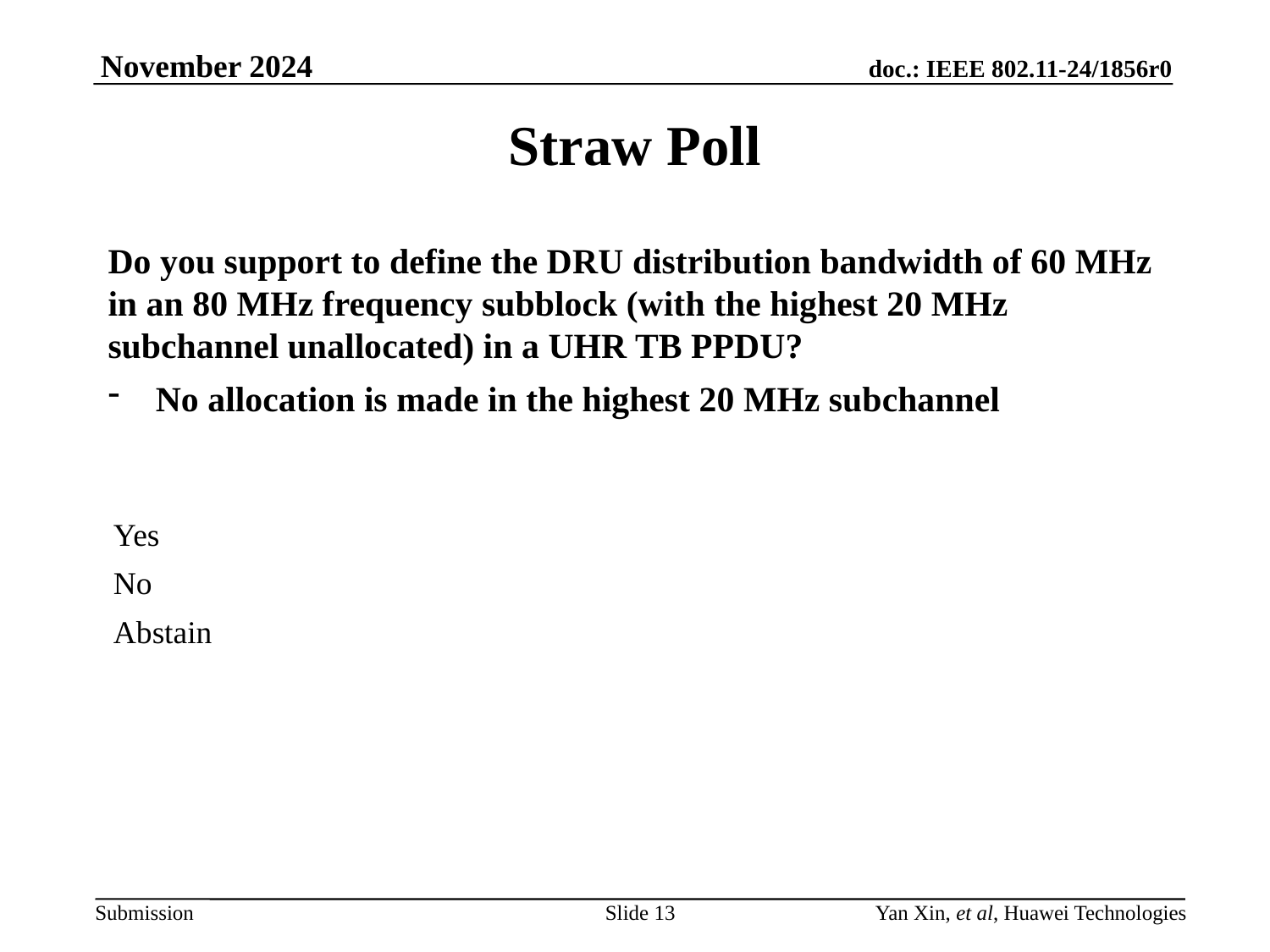

# Straw Poll

Do you support to define the DRU distribution bandwidth of 60 MHz in an 80 MHz frequency subblock (with the highest 20 MHz subchannel unallocated) in a UHR TB PPDU?
No allocation is made in the highest 20 MHz subchannel

Yes
No
Abstain
Slide 13
Yan Xin, et al, Huawei Technologies